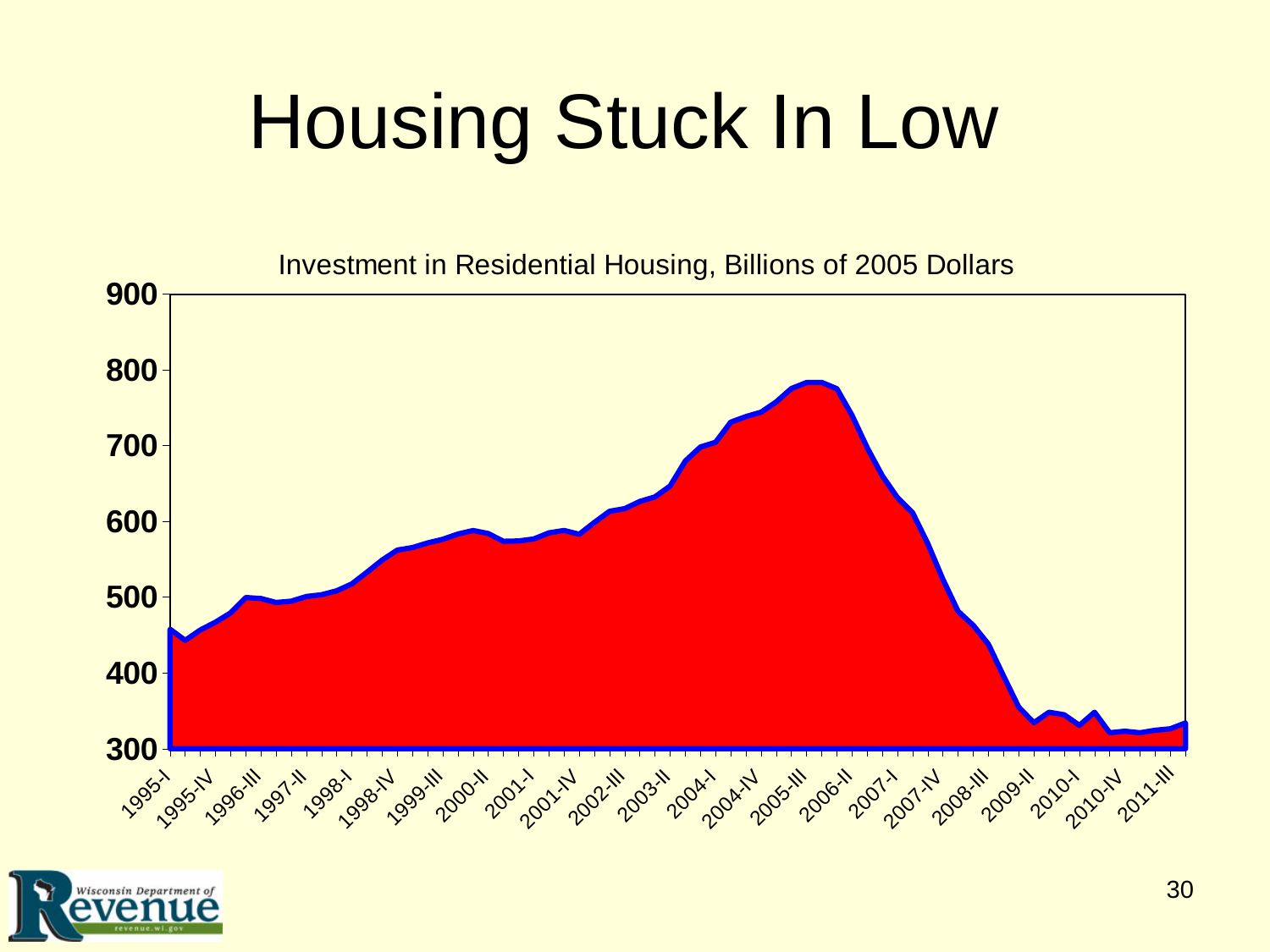

# Housing Stuck In Low

### Chart: Investment in Residential Housing, Billions of 2005 Dollars

| Category | East |
|---|---|
|  1995-I  | 457.7 |
|  1995-II  | 443.0 |
|  1995-III  | 456.7 |
|  1995-IV  | 467.0 |
|  1996-I  | 479.3 |
|  1996-II  | 499.5 |
|  1996-III  | 498.2 |
|  1996-IV  | 493.0 |
|  1997-I  | 494.7 |
|  1997-II  | 500.9 |
|  1997-III  | 503.2 |
|  1997-IV  | 508.4 |
|  1998-I  | 517.5 |
|  1998-II  | 533.0 |
|  1998-III  | 549.0 |
|  1998-IV  | 562.2 |
|  1999-I  | 565.5 |
|  1999-II  | 571.6 |
|  1999-III  | 576.4 |
|  1999-IV  | 583.4 |
|  2000-I  | 588.0 |
|  2000-II  | 584.0 |
|  2000-III  | 573.7 |
|  2000-IV  | 574.2 |
|  2001-I  | 576.8 |
|  2001-II  | 584.9 |
|  2001-III  | 588.1 |
|  2001-IV  | 583.1 |
|  2002-I  | 598.7 |
|  2002-II  | 613.4 |
|  2002-III  | 616.9 |
|  2002-IV  | 626.4 |
|  2003-I  | 632.4 |
|  2003-II  | 646.8 |
|  2003-III  | 679.7 |
|  2003-IV  | 698.2 |
|  2004-I  | 704.5 |
|  2004-II  | 731.0 |
|  2004-III  | 738.4 |
|  2004-IV  | 744.2 |
|  2005-I  | 757.8 |
|  2005-II  | 775.4 |
|  2005-III  | 783.3 |
|  2005-IV  | 783.5 |
|  2006-I  | 775.2 |
|  2006-II  | 740.0 |
|  2006-III  | 697.3 |
|  2006-IV  | 660.2 |
|  2007-I  | 631.3 |
|  2007-II  | 611.4 |
|  2007-III  | 570.7 |
|  2007-IV  | 523.4 |
|  2008-I  | 481.3 |
|  2008-II  | 462.8 |
|  2008-III  | 437.8 |
|  2008-IV  | 395.8 |
|  2009-I  | 354.9 |
|  2009-II  | 334.3 |
|  2009-III  | 348.2 |
|  2009-IV  | 344.8 |
|  2010-I  | 330.8 |
|  2010-II  | 348.2 |
|  2010-III  | 321.1 |
|  2010-IV  | 323.1 |
| 2011-I | 321.1 |
| 2011-II | 324.3999999999999 |
| 2011-III | 326.3 |
| 2011-IV | 334.0 |
30